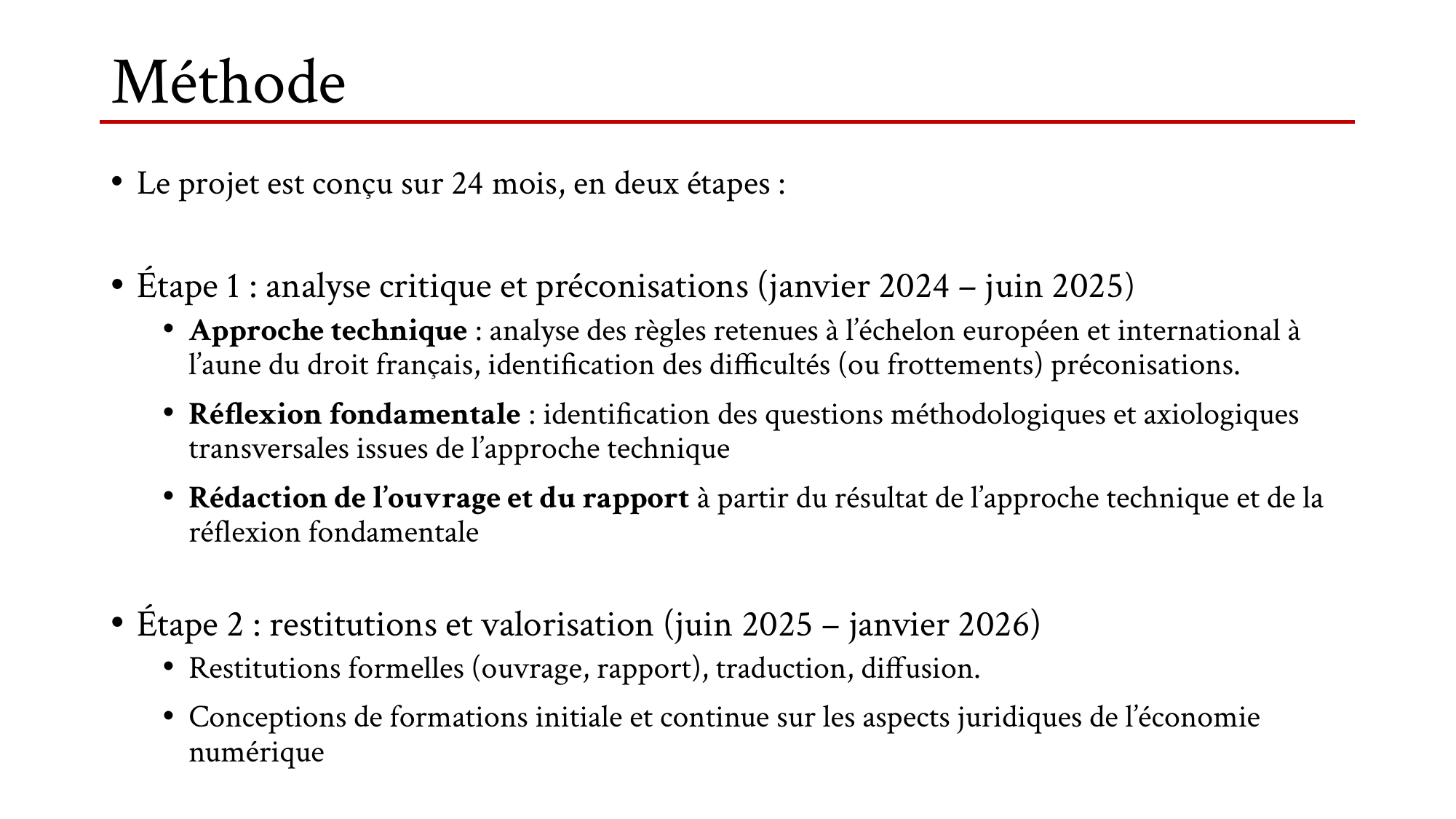

# Méthode
Le projet est conçu sur 24 mois, en deux étapes :

Étape 1 : analyse critique et préconisations (janvier 2024 – juin 2025)
Approche technique : analyse des règles retenues à l’échelon européen et international à l’aune du droit français, identification des difficultés (ou frottements) préconisations.
Réflexion fondamentale : identification des questions méthodologiques et axiologiques transversales issues de l’approche technique
Rédaction de l’ouvrage et du rapport à partir du résultat de l’approche technique et de la réflexion fondamentale

Étape 2 : restitutions et valorisation (juin 2025 – janvier 2026)
Restitutions formelles (ouvrage, rapport), traduction, diffusion.
Conceptions de formations initiale et continue sur les aspects juridiques de l’économie numérique